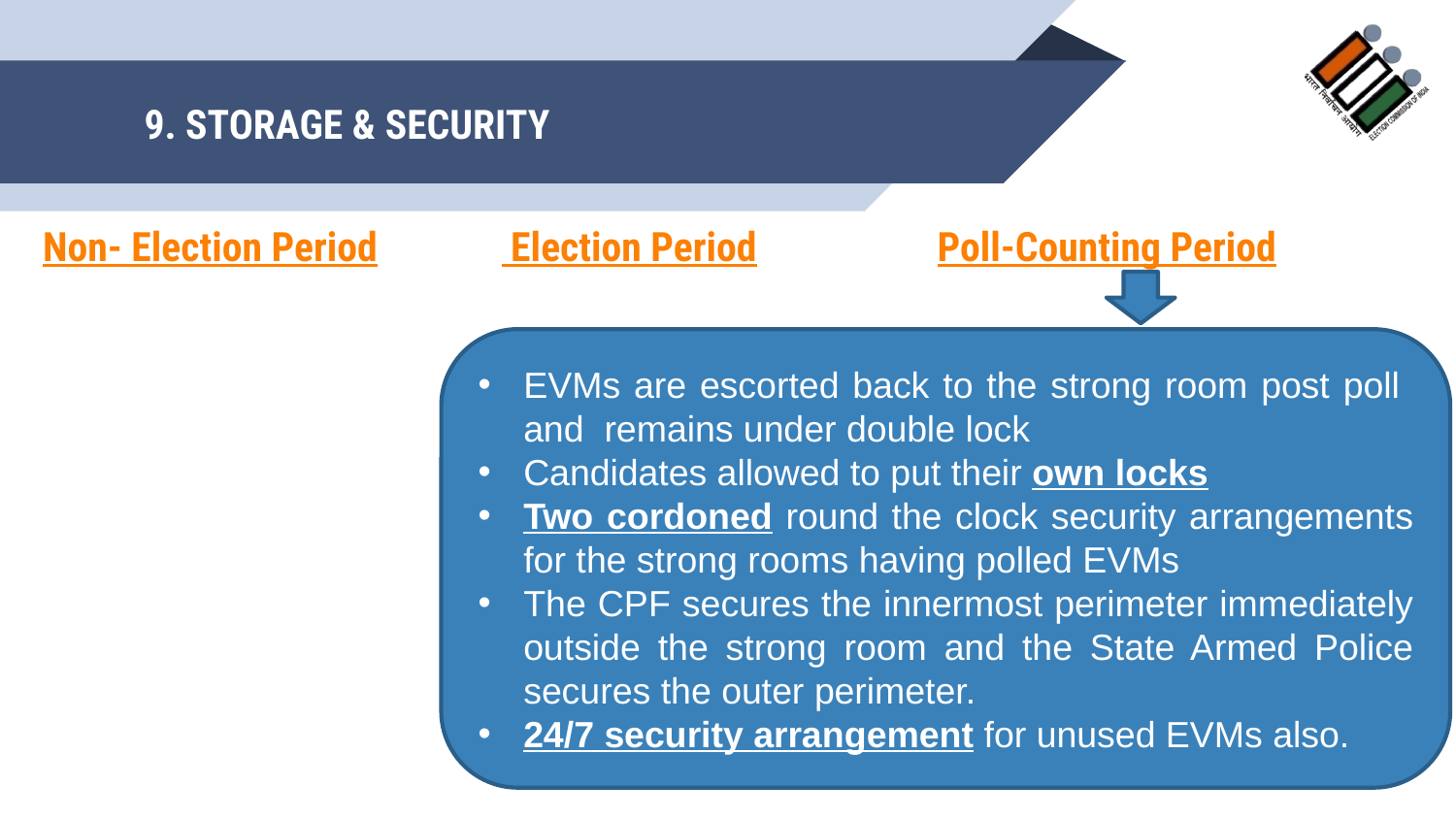

# 9. STORAGE & SECURITY
Non- Election Period
 Election Period
Poll-Counting Period

EVMs are escorted back to the strong room post poll  and  remains under double lock
Candidates allowed to put their own locks
Two cordoned round the clock security arrangements for the strong rooms having polled EVMs
The CPF secures the innermost perimeter immediately outside the strong room and the State Armed Police secures the outer perimeter.
24/7 security arrangement for unused EVMs also.
37